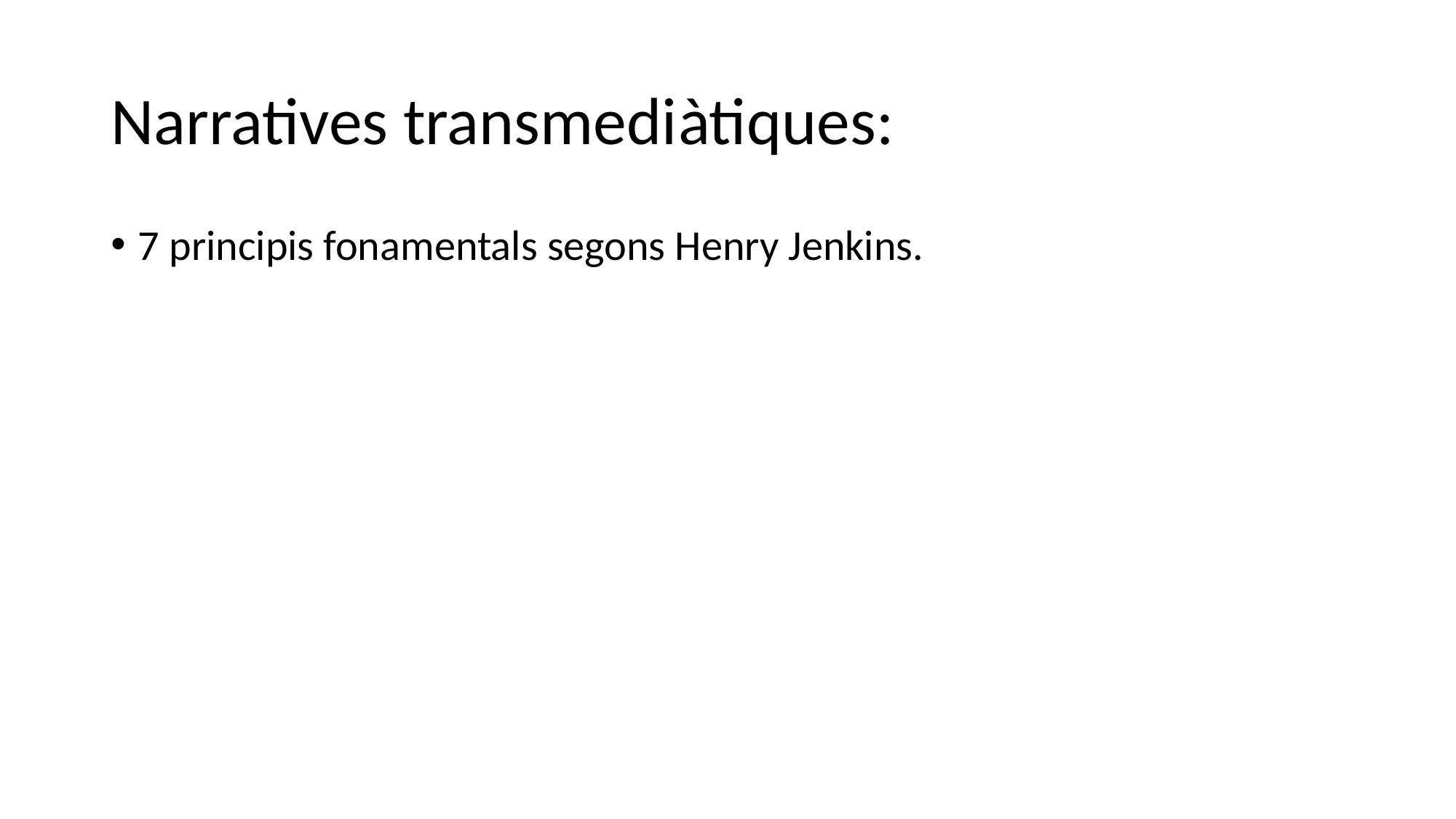

# Narratives transmediàtiques:
7 principis fonamentals segons Henry Jenkins.